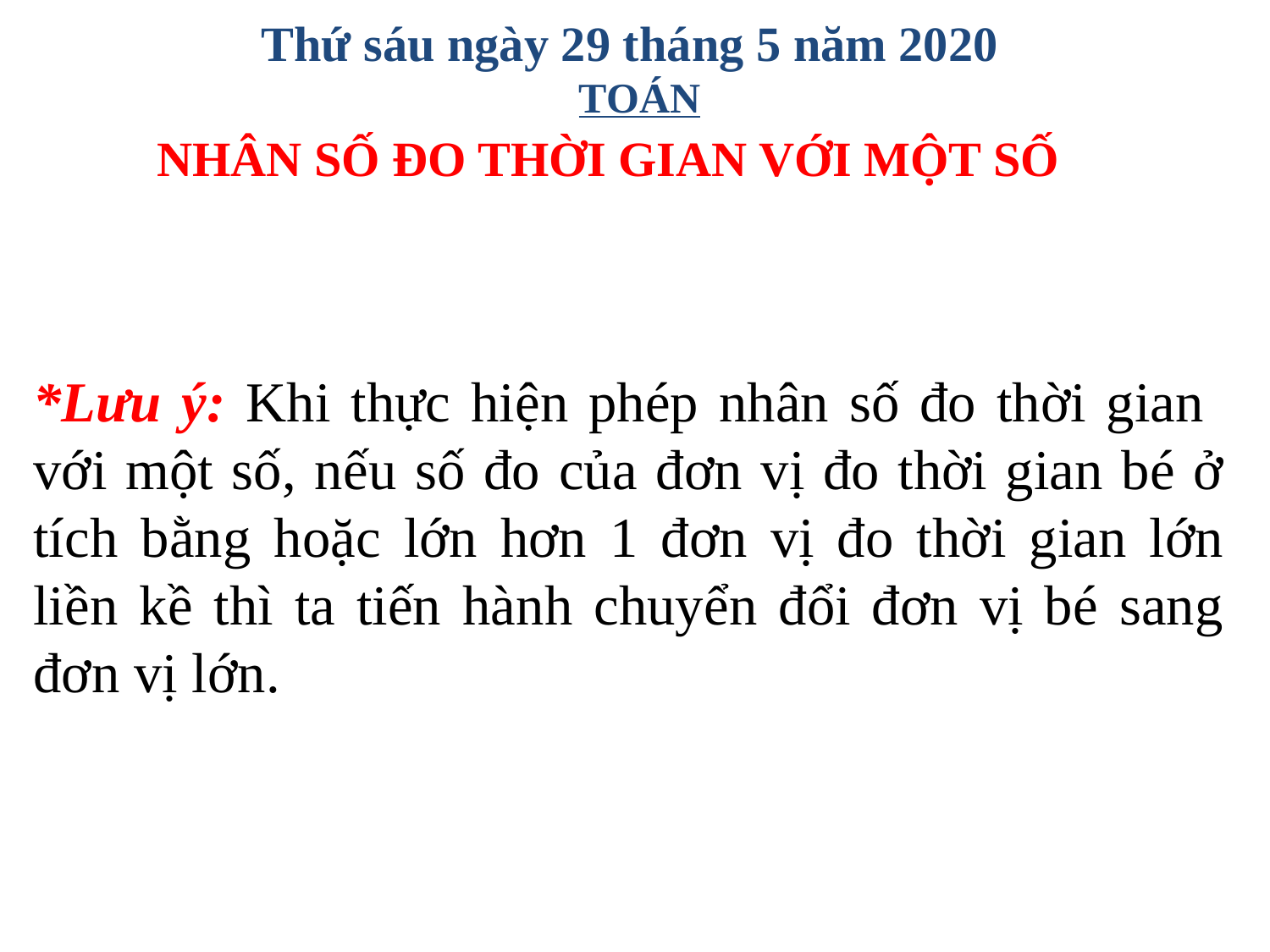

Thứ sáu ngày 29 tháng 5 năm 2020
                                             TOÁN
NHÂN SỐ ĐO THỜI GIAN VỚI MỘT SỐ
*Lưu ý: Khi thực hiện phép nhân số đo thời gian  với một số, nếu số đo của đơn vị đo thời gian bé ở tích bằng hoặc lớn hơn 1 đơn vị đo thời gian lớn liền kề thì ta tiến hành chuyển đổi đơn vị bé sang đơn vị lớn.